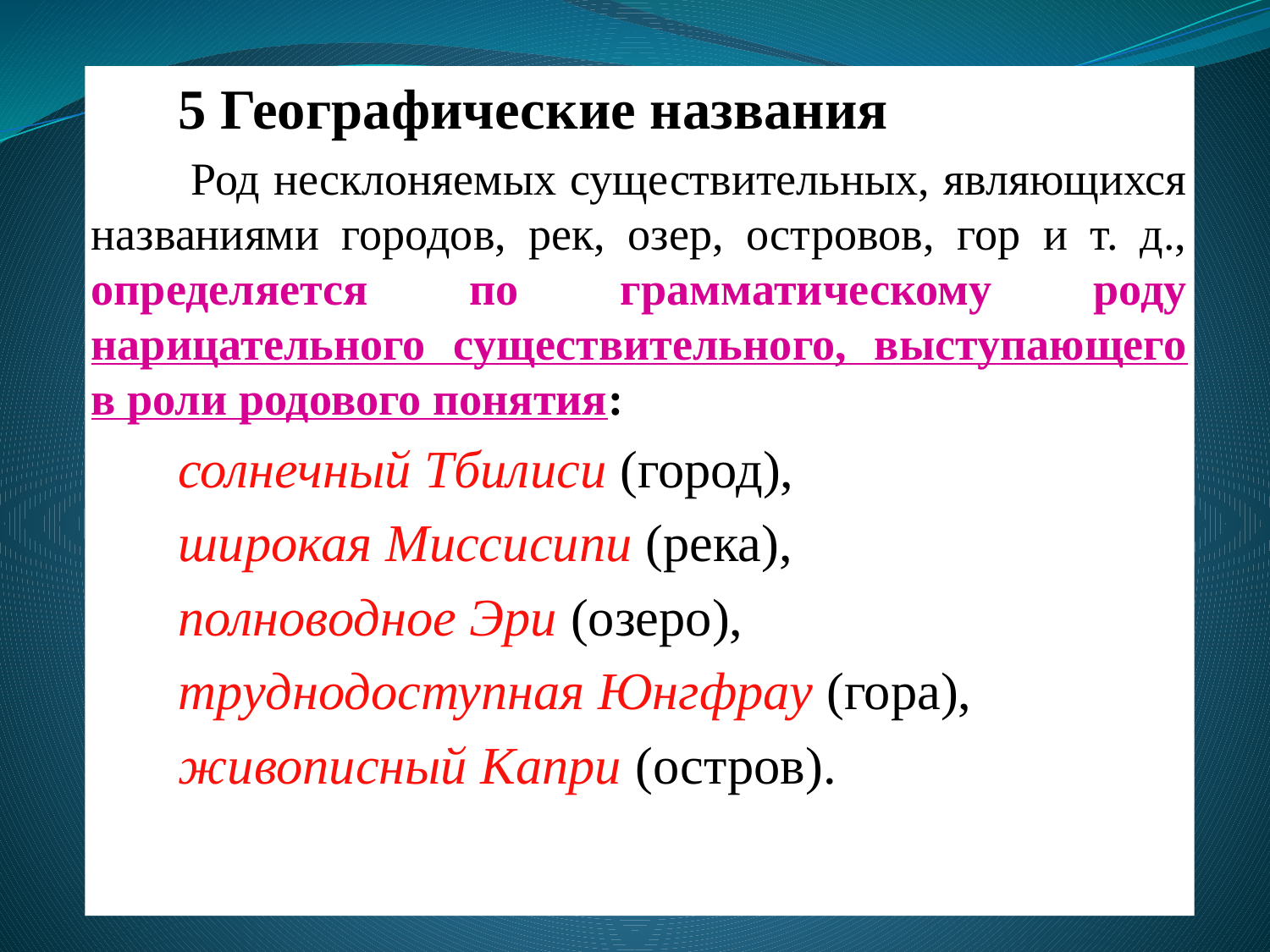

5 Географические названия
 Род несклоняемых существительных, являющихся названиями городов, рек, озер, островов, гор и т. д., определяется по грамматическому роду нарицательного существительного, выступающего в роли родового понятия:
солнечный Тбилиси (город),
широкая Миссисипи (река),
полноводное Эри (озеро),
труднодоступная Юнгфрау (гора),
живописный Капри (остров).